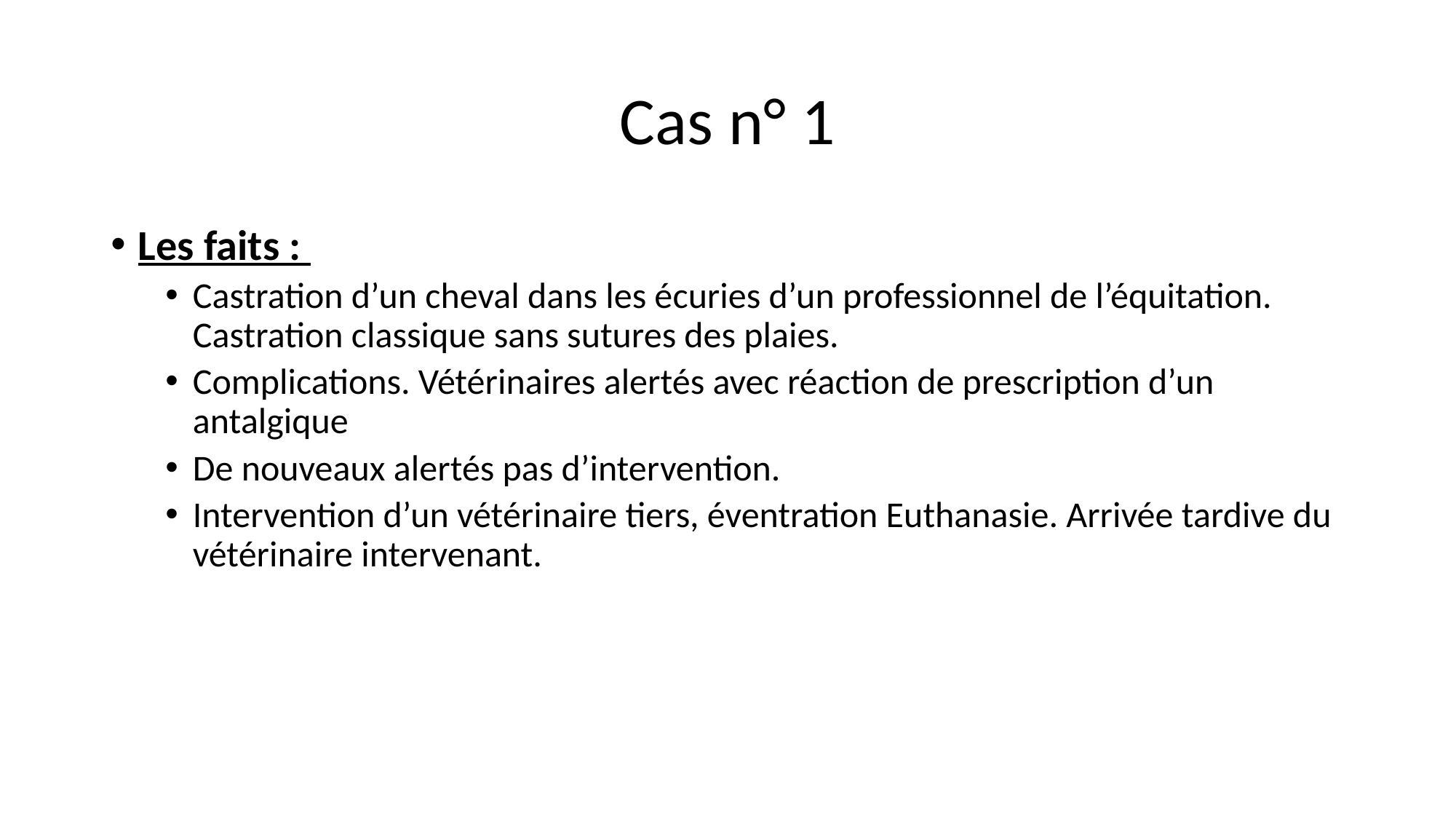

# Cas n° 1
Les faits :
Castration d’un cheval dans les écuries d’un professionnel de l’équitation. Castration classique sans sutures des plaies.
Complications. Vétérinaires alertés avec réaction de prescription d’un antalgique
De nouveaux alertés pas d’intervention.
Intervention d’un vétérinaire tiers, éventration Euthanasie. Arrivée tardive du vétérinaire intervenant.